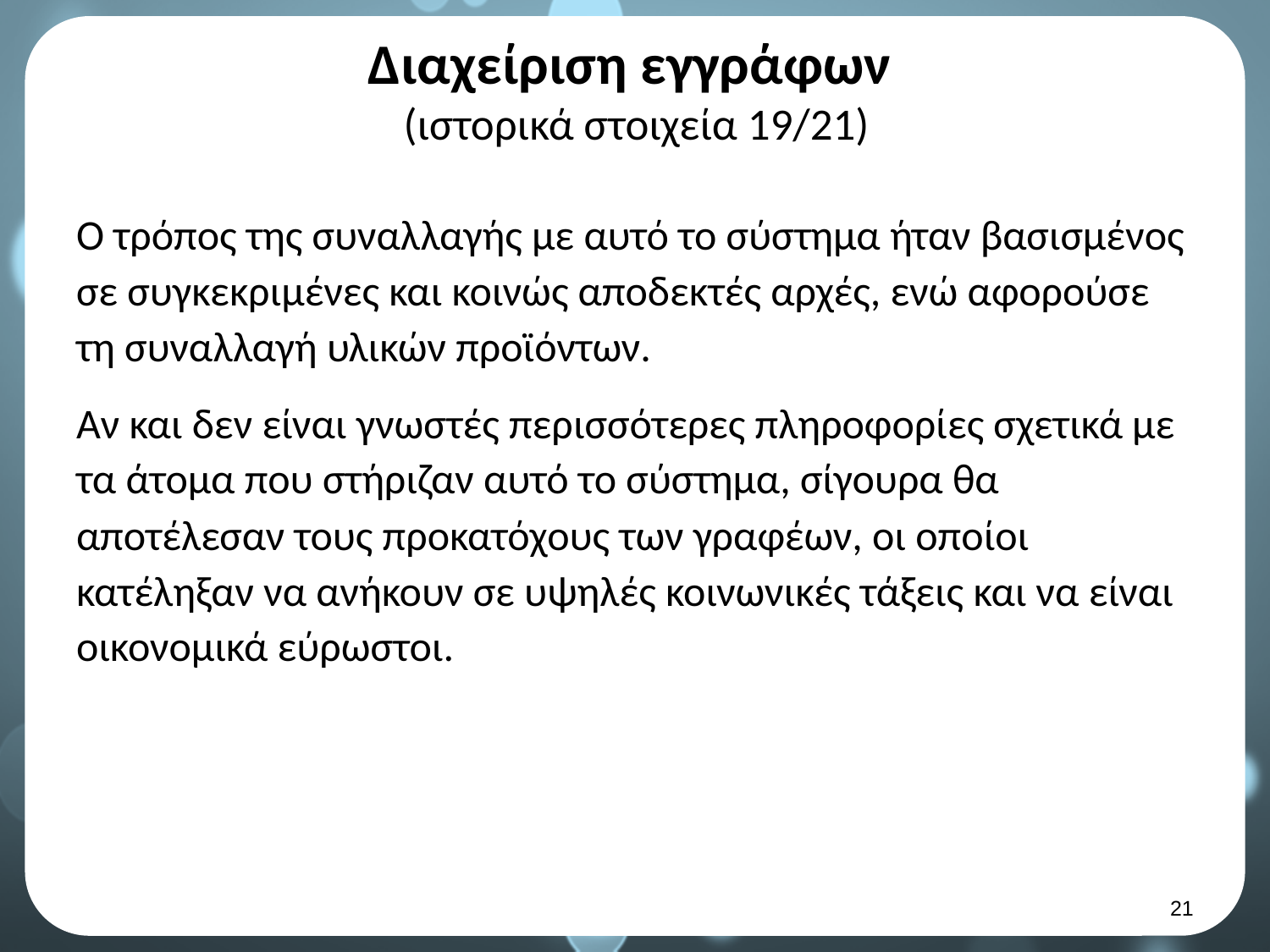

# Διαχείριση εγγράφων (ιστορικά στοιχεία 19/21)
Ο τρόπος της συναλλαγής με αυτό το σύστημα ήταν βασισμένος σε συγκεκριμένες και κοινώς αποδεκτές αρχές, ενώ αφορούσε τη συναλλαγή υλικών προϊόντων.
Αν και δεν είναι γνωστές περισσότερες πληροφορίες σχετικά με τα άτομα που στήριζαν αυτό το σύστημα, σίγουρα θα αποτέλεσαν τους προκατόχους των γραφέων, οι οποίοι κατέληξαν να ανήκουν σε υψηλές κοινωνικές τάξεις και να είναι οικονομικά εύρωστοι.
21